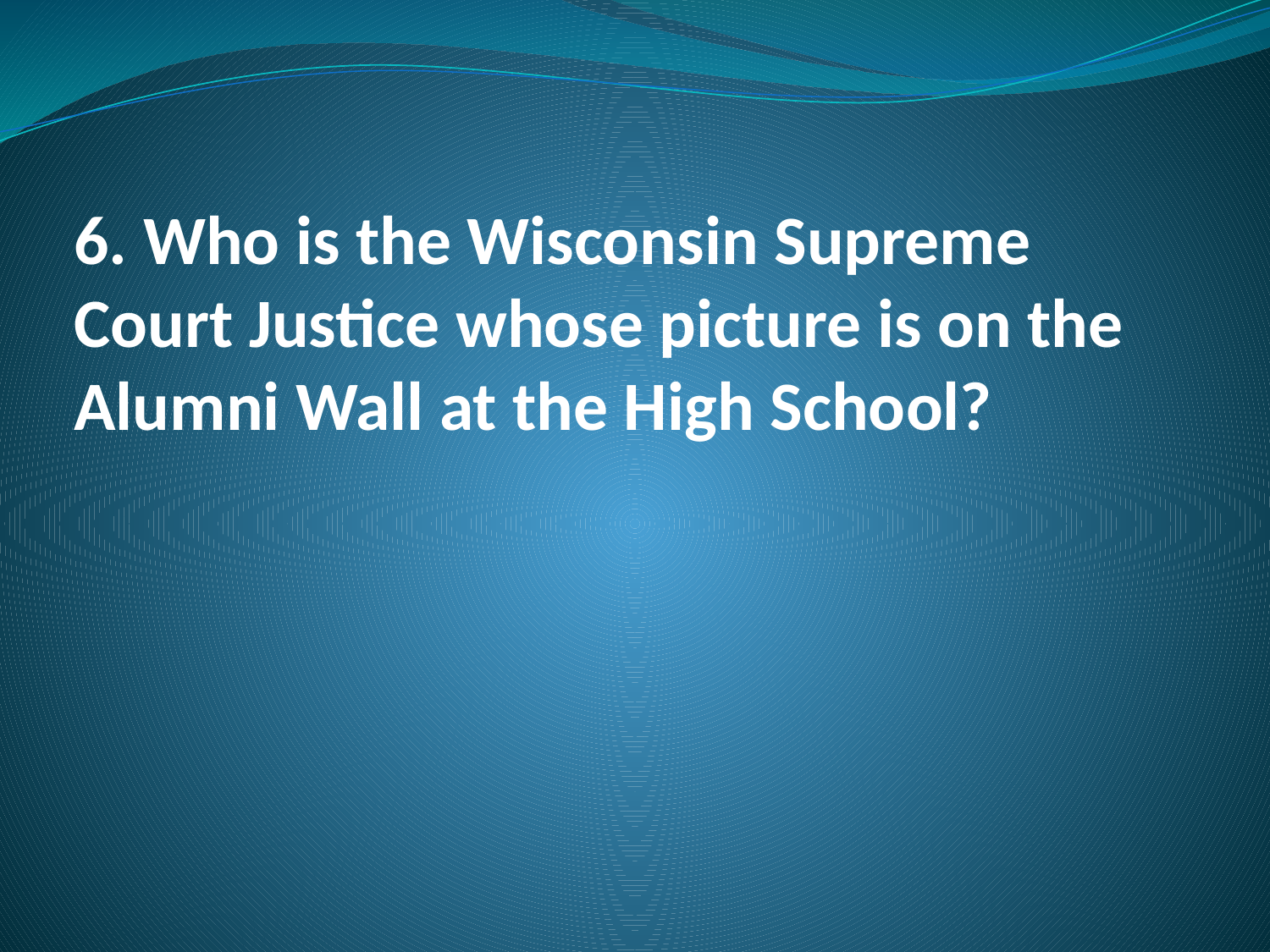

# 6. Who is the Wisconsin Supreme Court Justice whose picture is on the Alumni Wall at the High School?